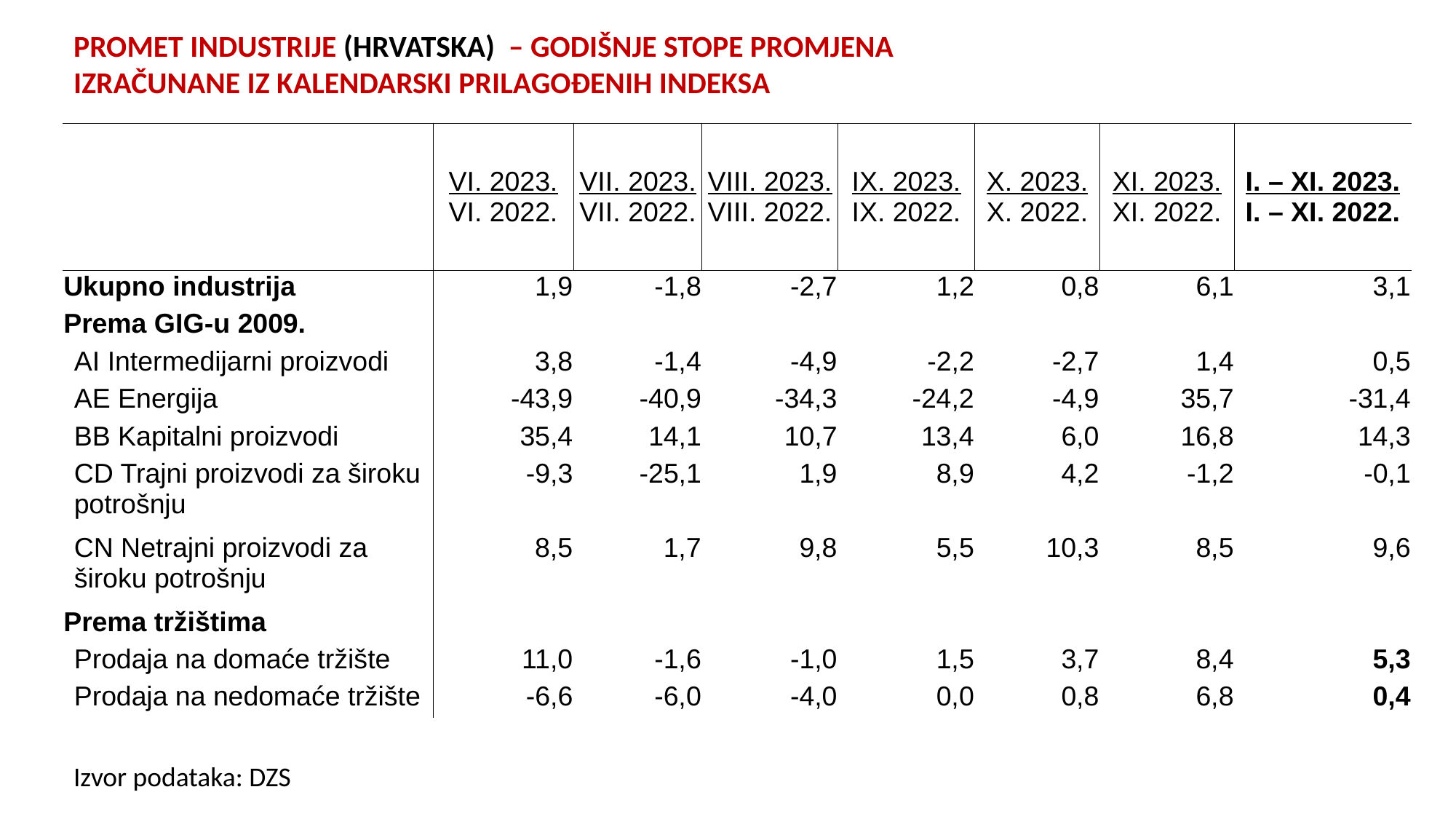

PROMET INDUSTRIJE (HRVATSKA)  – GODIŠNJE STOPE PROMJENA IZRAČUNANE IZ KALENDARSKI PRILAGOĐENIH INDEKSA
|  | VI. 2023. VI. 2022. | VII. 2023. VII. 2022. | VIII. 2023. VIII. 2022. | IX. 2023. IX. 2022. | X. 2023. X. 2022. | XI. 2023. XI. 2022. | I. – XI. 2023. I. – XI. 2022. |
| --- | --- | --- | --- | --- | --- | --- | --- |
| Ukupno industrija | 1,9 | -1,8 | -2,7 | 1,2 | 0,8 | 6,1 | 3,1 |
| Prema GIG-u 2009. |  |  |  |  |  |  |  |
| AI Intermedijarni proizvodi | 3,8 | -1,4 | -4,9 | -2,2 | -2,7 | 1,4 | 0,5 |
| AE Energija | -43,9 | -40,9 | -34,3 | -24,2 | -4,9 | 35,7 | -31,4 |
| BB Kapitalni proizvodi | 35,4 | 14,1 | 10,7 | 13,4 | 6,0 | 16,8 | 14,3 |
| CD Trajni proizvodi za široku potrošnju | -9,3 | -25,1 | 1,9 | 8,9 | 4,2 | -1,2 | -0,1 |
| CN Netrajni proizvodi za široku potrošnju | 8,5 | 1,7 | 9,8 | 5,5 | 10,3 | 8,5 | 9,6 |
| Prema tržištima |  |  |  |  |  |  |  |
| Prodaja na domaće tržište | 11,0 | -1,6 | -1,0 | 1,5 | 3,7 | 8,4 | 5,3 |
| Prodaja na nedomaće tržište | -6,6 | -6,0 | -4,0 | 0,0 | 0,8 | 6,8 | 0,4 |
Izvor podataka: DZS